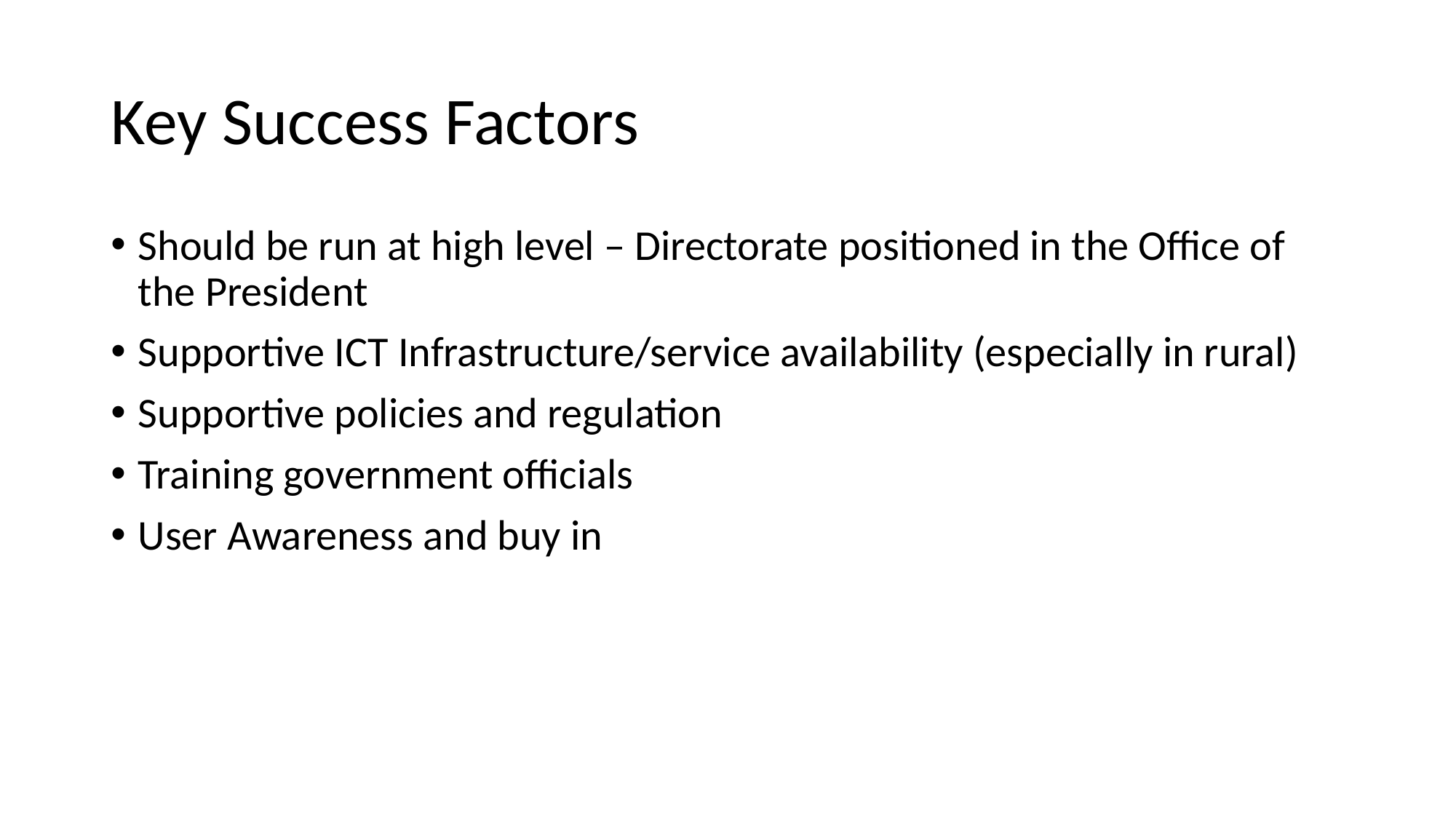

# Key Success Factors
Should be run at high level – Directorate positioned in the Office of the President
Supportive ICT Infrastructure/service availability (especially in rural)
Supportive policies and regulation
Training government officials
User Awareness and buy in